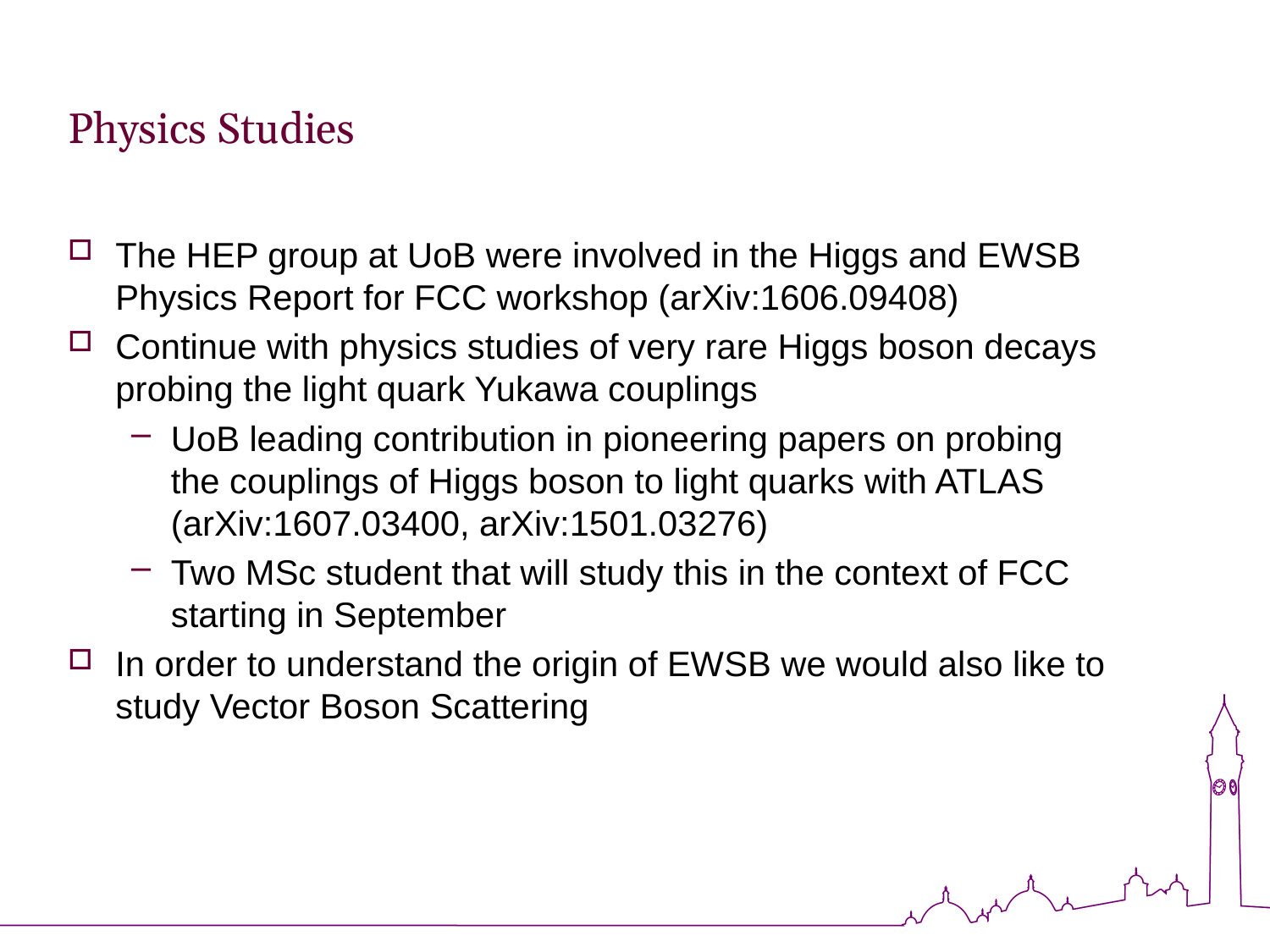

# Physics Studies
The HEP group at UoB were involved in the Higgs and EWSB Physics Report for FCC workshop (arXiv:1606.09408)
Continue with physics studies of very rare Higgs boson decays probing the light quark Yukawa couplings
UoB leading contribution in pioneering papers on probing the couplings of Higgs boson to light quarks with ATLAS (arXiv:1607.03400, arXiv:1501.03276)
Two MSc student that will study this in the context of FCC starting in September
In order to understand the origin of EWSB we would also like to study Vector Boson Scattering